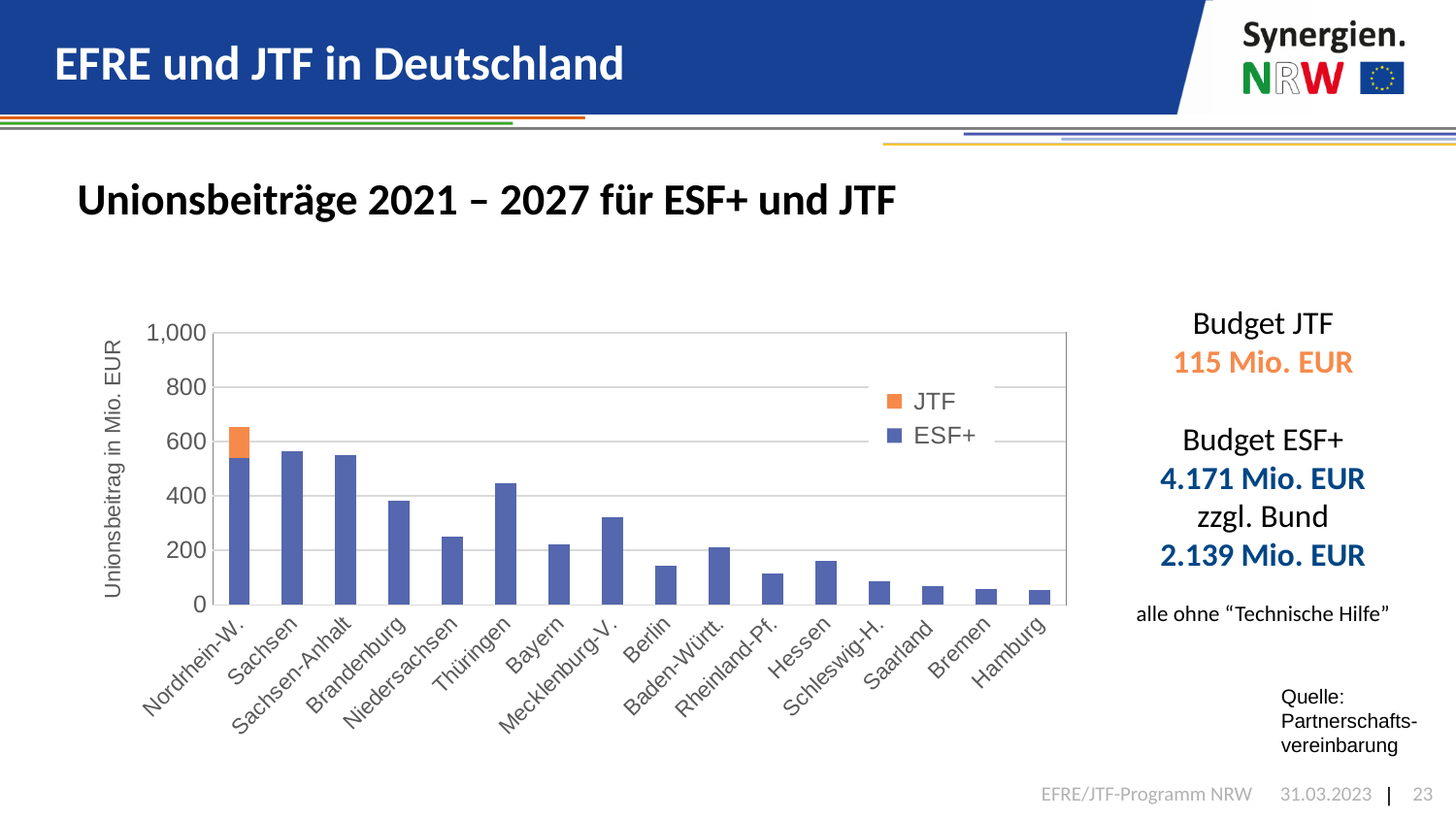

# EFRE und JTF in Deutschland
Unionsbeiträge 2021 – 2027 für ESF+ und JTF
Budget JTF
115 Mio. EUR

Budget ESF+
4.171 Mio. EUR
zzgl. Bund
2.139 Mio. EUR

alle ohne “Technische Hilfe”

[unsupported chart]

Quelle:
Partnerschafts-vereinbarung
EFRE/JTF-Programm NRW
31.03.2023
23